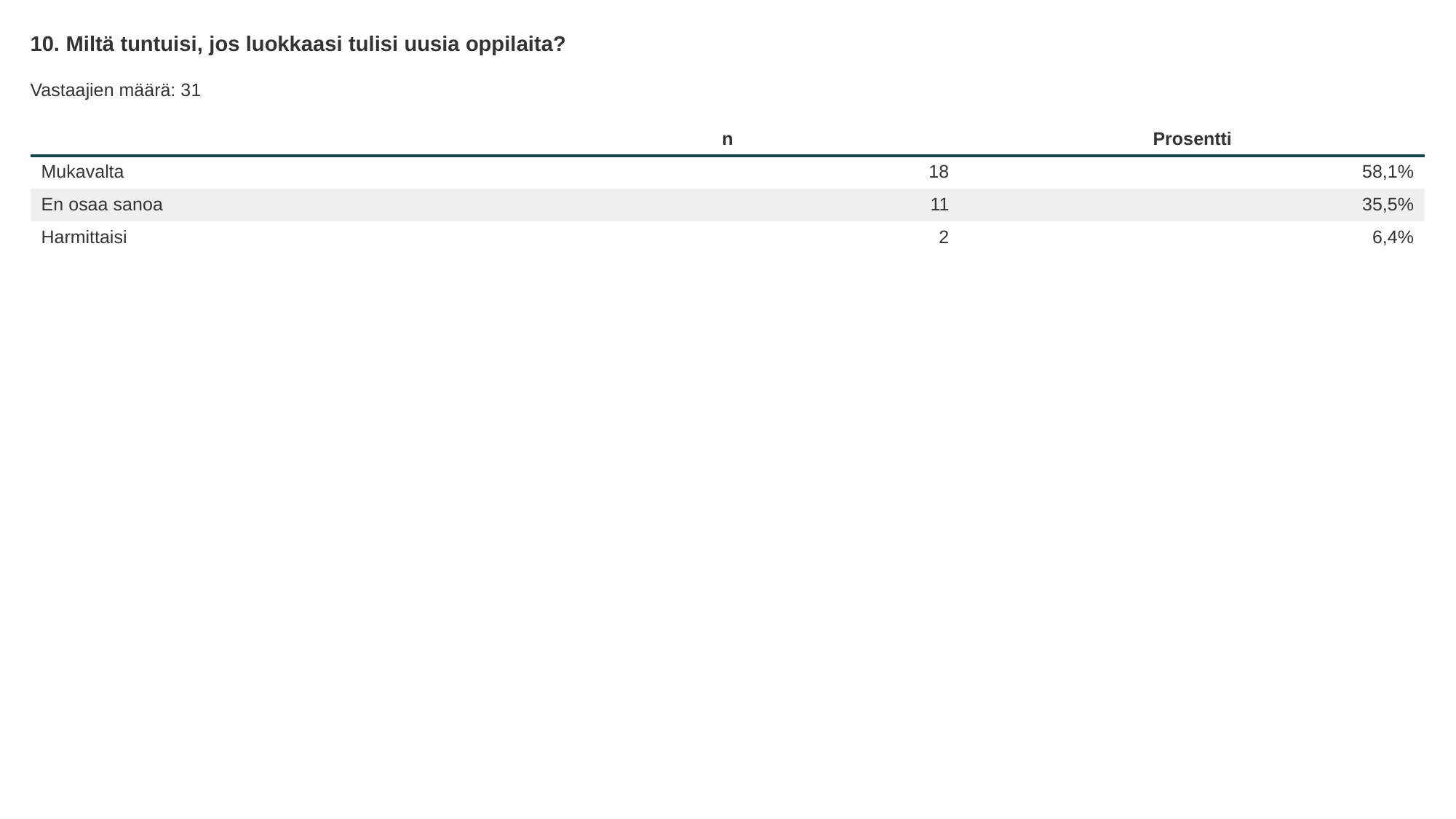

10. Miltä tuntuisi, jos luokkaasi tulisi uusia oppilaita?
Vastaajien määrä: 31
|  | n | Prosentti |
| --- | --- | --- |
| Mukavalta | 18 | 58,1% |
| En osaa sanoa | 11 | 35,5% |
| Harmittaisi | 2 | 6,4% |